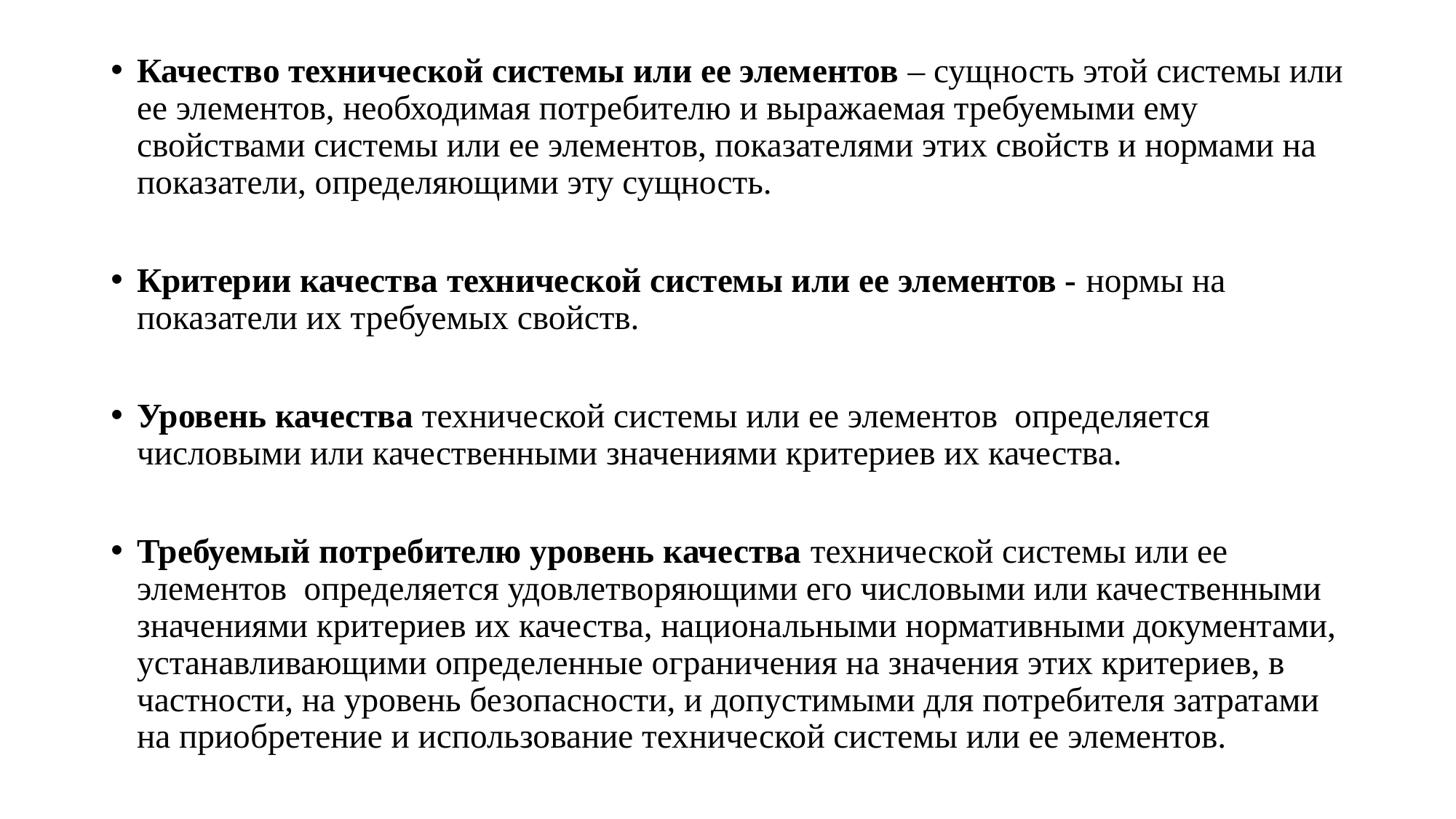

Качество технической системы или ее элементов – сущность этой системы или ее элементов, необходимая потребителю и выражаемая требуемыми ему свойствами системы или ее элементов, показателями этих свойств и нормами на показатели, определяющими эту сущность.

Критерии качества технической системы или ее элементов - нормы на показатели их требуемых свойств.

Уровень качества технической системы или ее элементов  определяется числовыми или качественными значениями критериев их качества.

Требуемый потребителю уровень качества технической системы или ее  элементов  определяется удовлетворяющими его числовыми или качественными значениями критериев их качества, национальными нормативными документами, устанавливающими определенные ограничения на значения этих критериев, в частности, на уровень безопасности, и допустимыми для потребителя затратами на приобретение и использование технической системы или ее элементов.